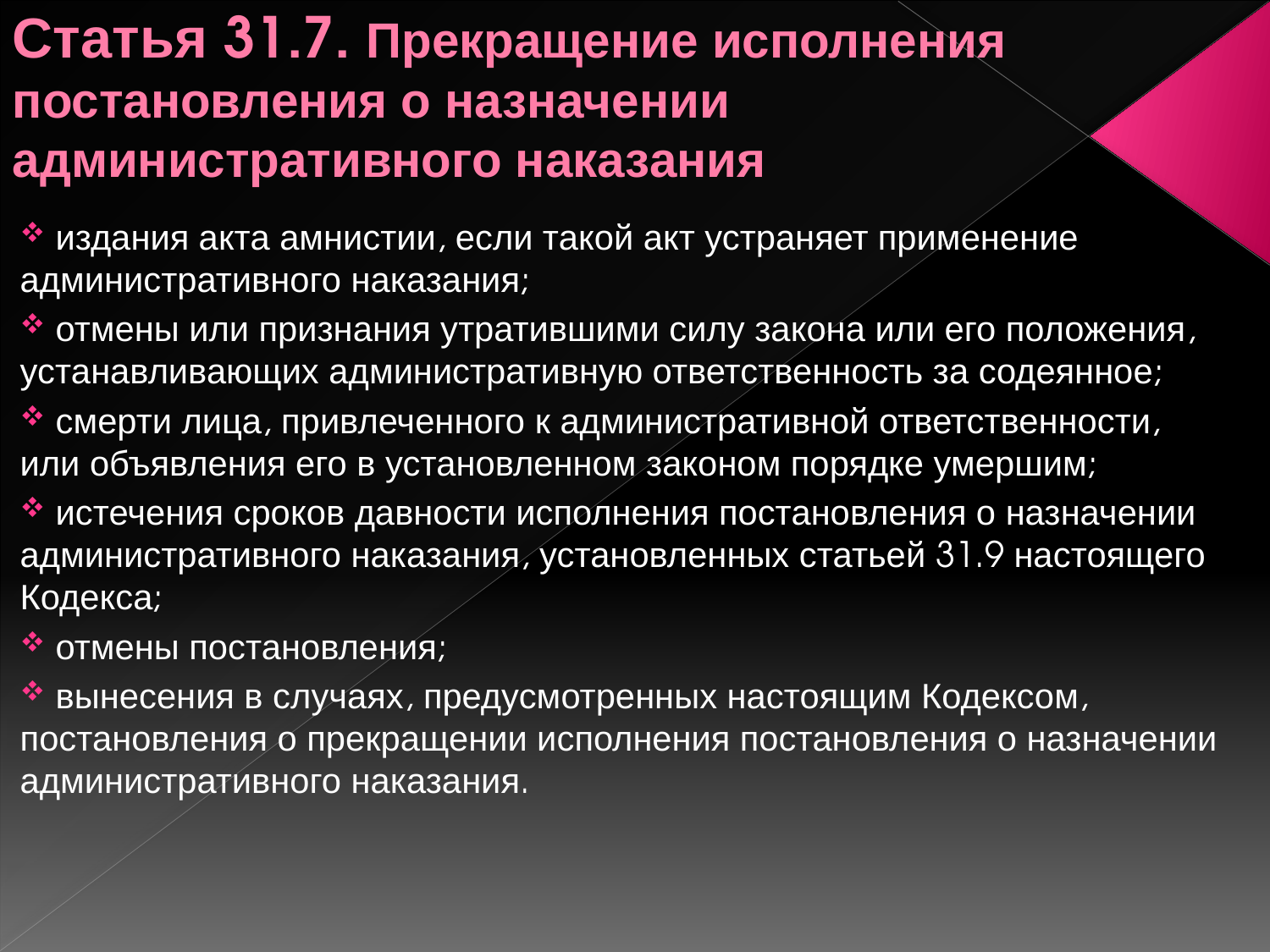

# Статья 31.7. Прекращение исполнения постановления о назначении административного наказания
 издания акта амнистии, если такой акт устраняет применение административного наказания;
 отмены или признания утратившими силу закона или его положения, устанавливающих административную ответственность за содеянное;
 смерти лица, привлеченного к административной ответственности, или объявления его в установленном законом порядке умершим;
 истечения сроков давности исполнения постановления о назначении административного наказания, установленных статьей 31.9 настоящего Кодекса;
 отмены постановления;
 вынесения в случаях, предусмотренных настоящим Кодексом, постановления о прекращении исполнения постановления о назначении административного наказания.